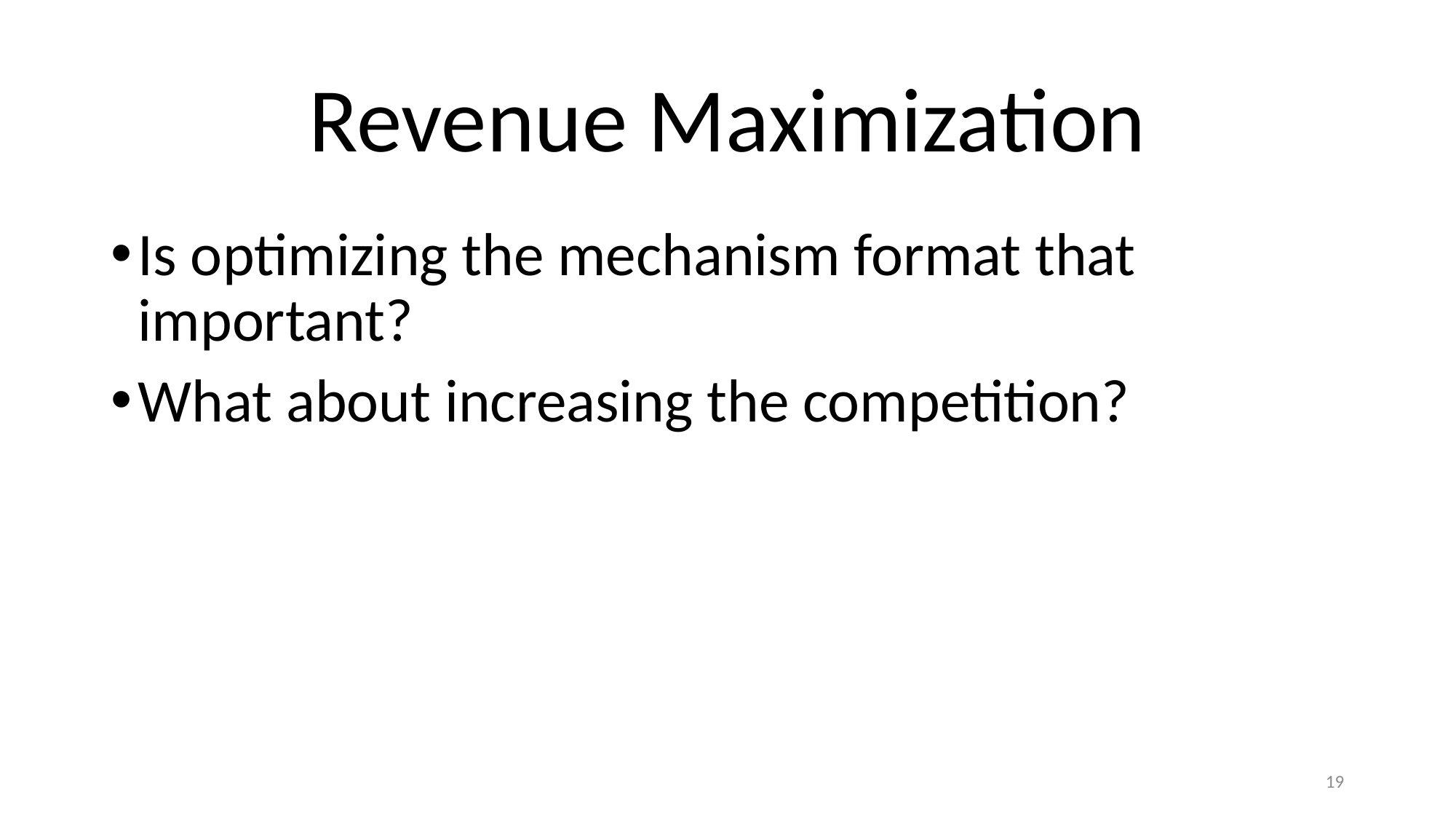

# Revenue Maximization
Is optimizing the mechanism format that important?
What about increasing the competition?
19